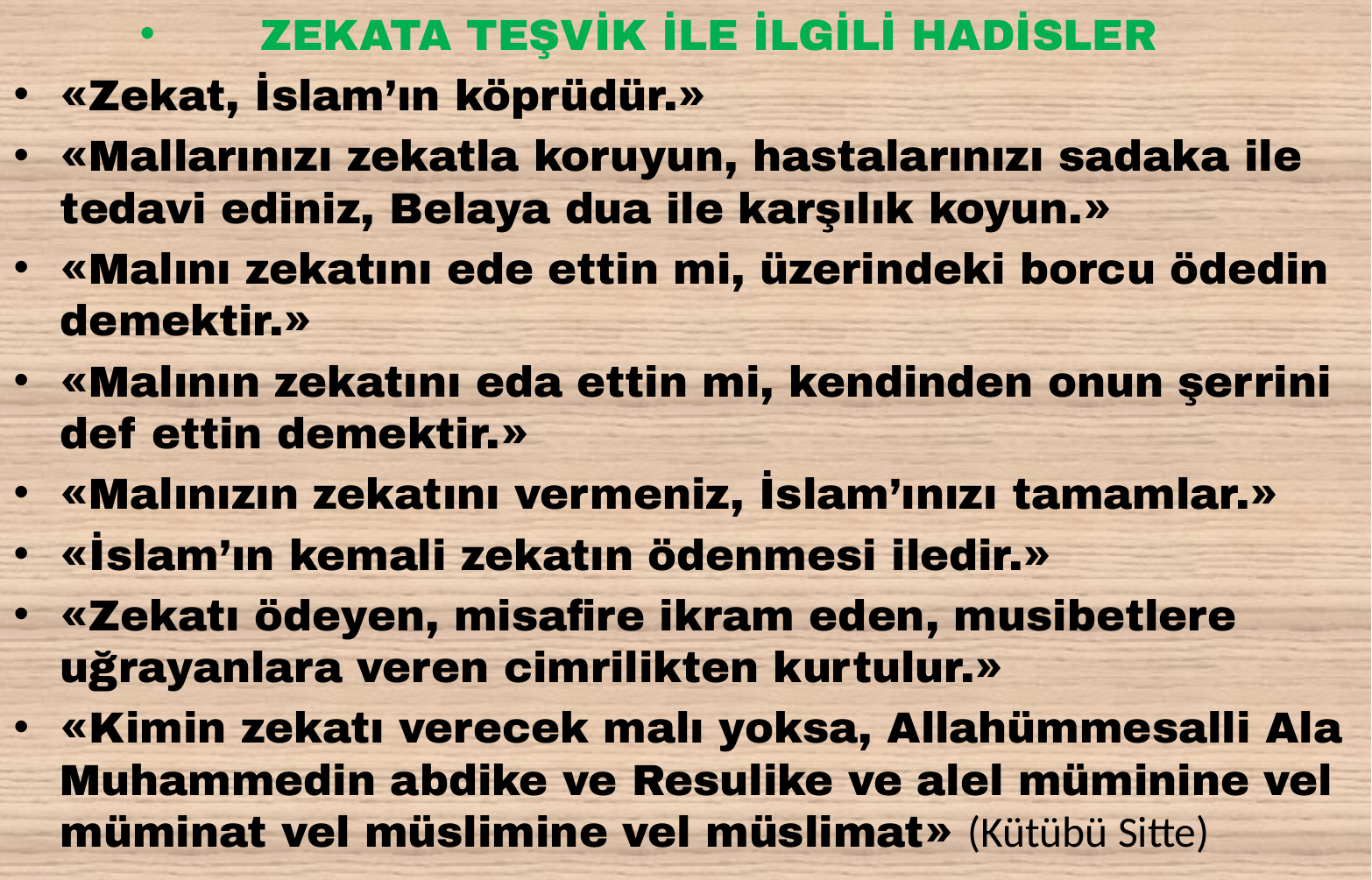

ZEKATA TEŞVİK İLE İLGİLİ HADİSLER
«Zekat, İslam’ın köprüdür.»
«Mallarınızı zekatla koruyun, hastalarınızı sadaka ile tedavi ediniz, Belaya dua ile karşılık koyun.»
«Malını zekatını ede ettin mi, üzerindeki borcu ödedin demektir.»
«Malının zekatını eda ettin mi, kendinden onun şerrini def ettin demektir.»
«Malınızın zekatını vermeniz, İslam’ınızı tamamlar.»
«İslam’ın kemali zekatın ödenmesi iledir.»
«Zekatı ödeyen, misafire ikram eden, musibetlere uğrayanlara veren cimrilikten kurtulur.»
«Kimin zekatı verecek malı yoksa, Allahümmesalli Ala Muhammedin abdike ve Resulike ve alel müminine vel müminat vel müslimine vel müslimat» (Kütübü Sitte)